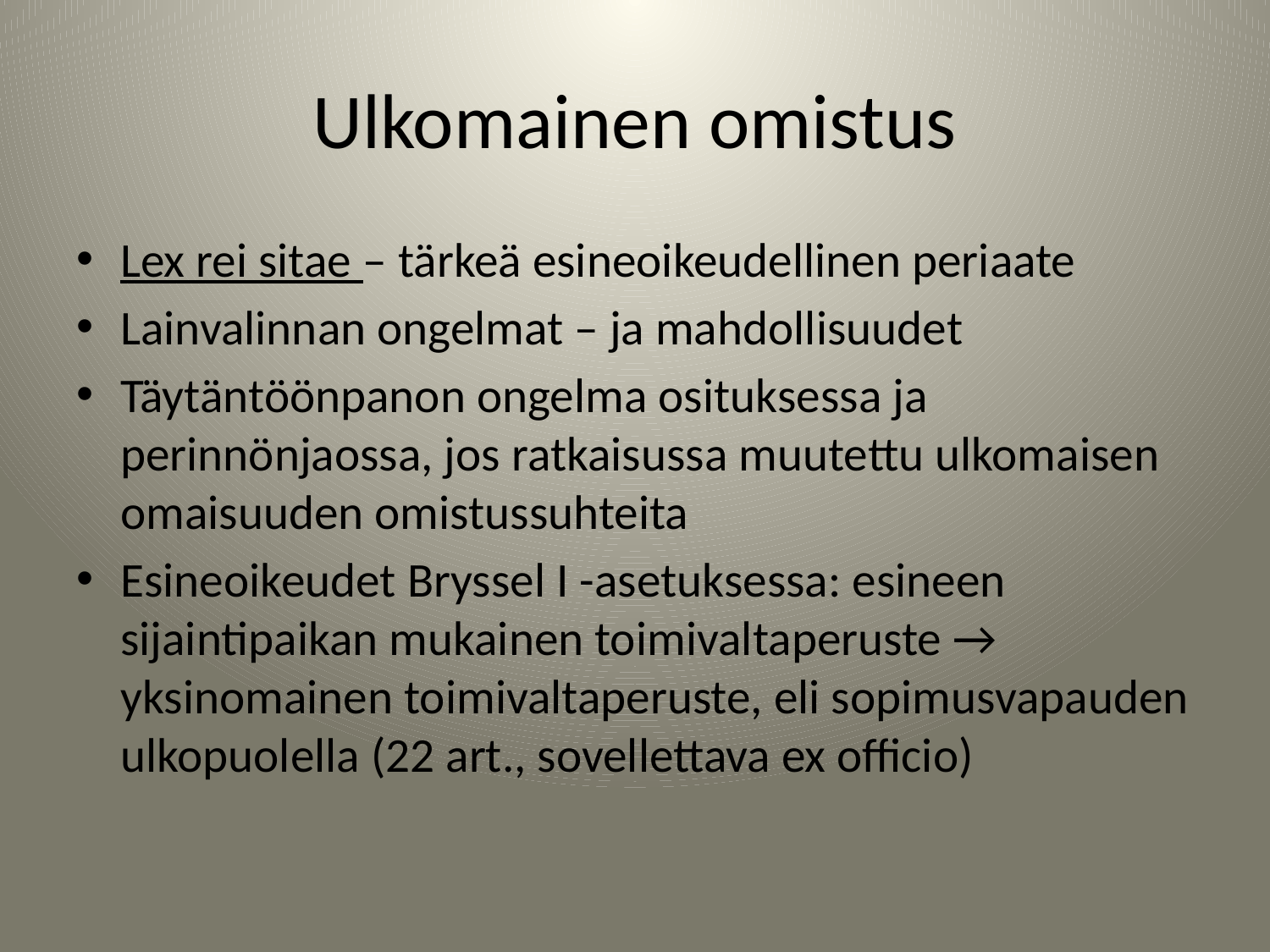

Ulkomainen omistus
Lex rei sitae – tärkeä esineoikeudellinen periaate
Lainvalinnan ongelmat – ja mahdollisuudet
Täytäntöönpanon ongelma osituksessa ja perinnönjaossa, jos ratkaisussa muutettu ulkomaisen omaisuuden omistussuhteita
Esineoikeudet Bryssel I -asetuksessa: esineen sijaintipaikan mukainen toimivaltaperuste → yksinomainen toimivaltaperuste, eli sopimusvapauden ulkopuolella (22 art., sovellettava ex officio)